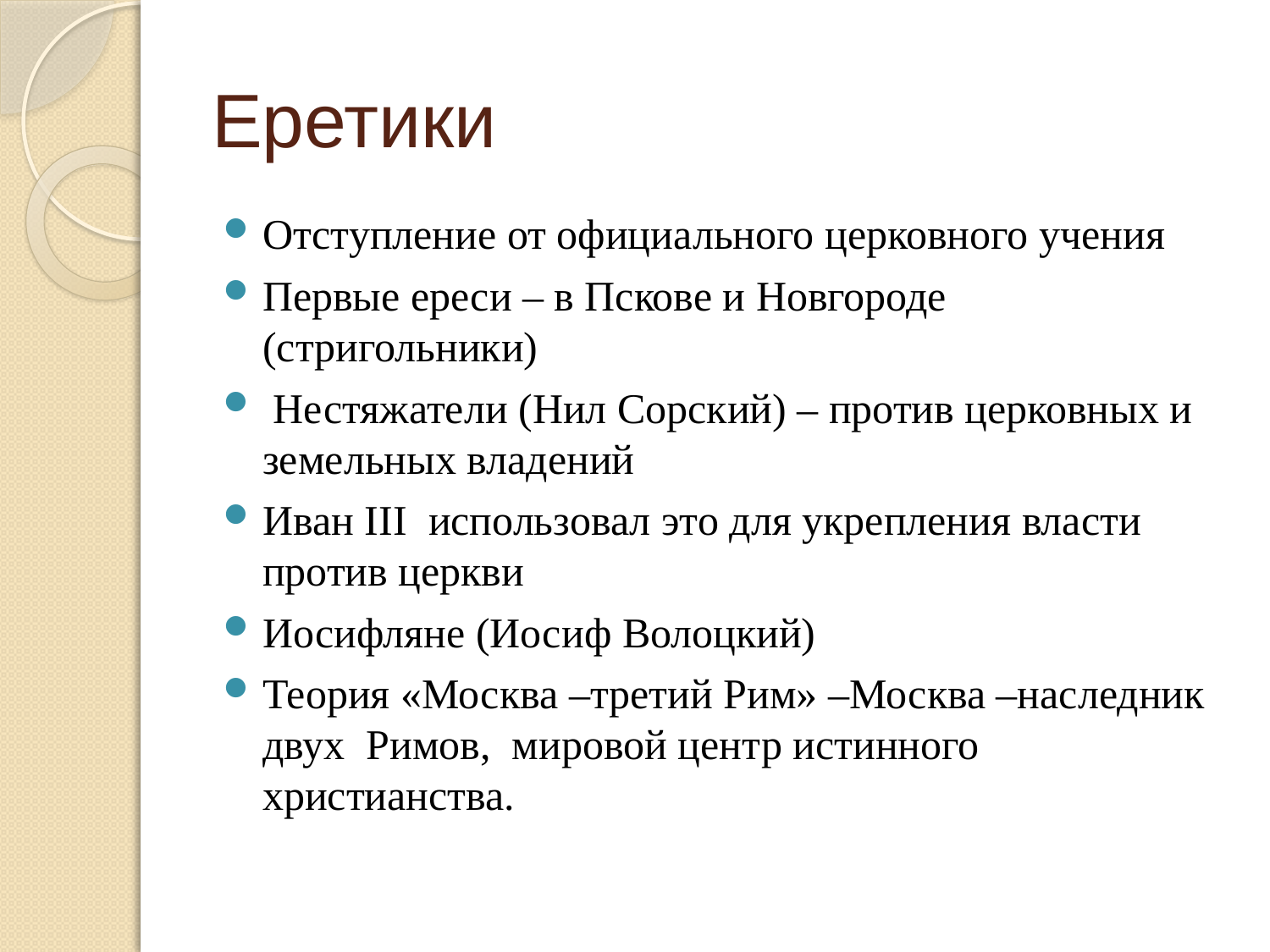

# Еретики
Отступление от официального церковного учения
Первые ереси – в Пскове и Новгороде (стригольники)
 Нестяжатели (Нил Сорский) – против церковных и земельных владений
Иван III  использовал это для укрепления власти против церкви
Иосифляне (Иосиф Волоцкий)
Теория «Москва –третий Рим» –Москва –наследник двух  Римов,  мировой центр истинного христианства.